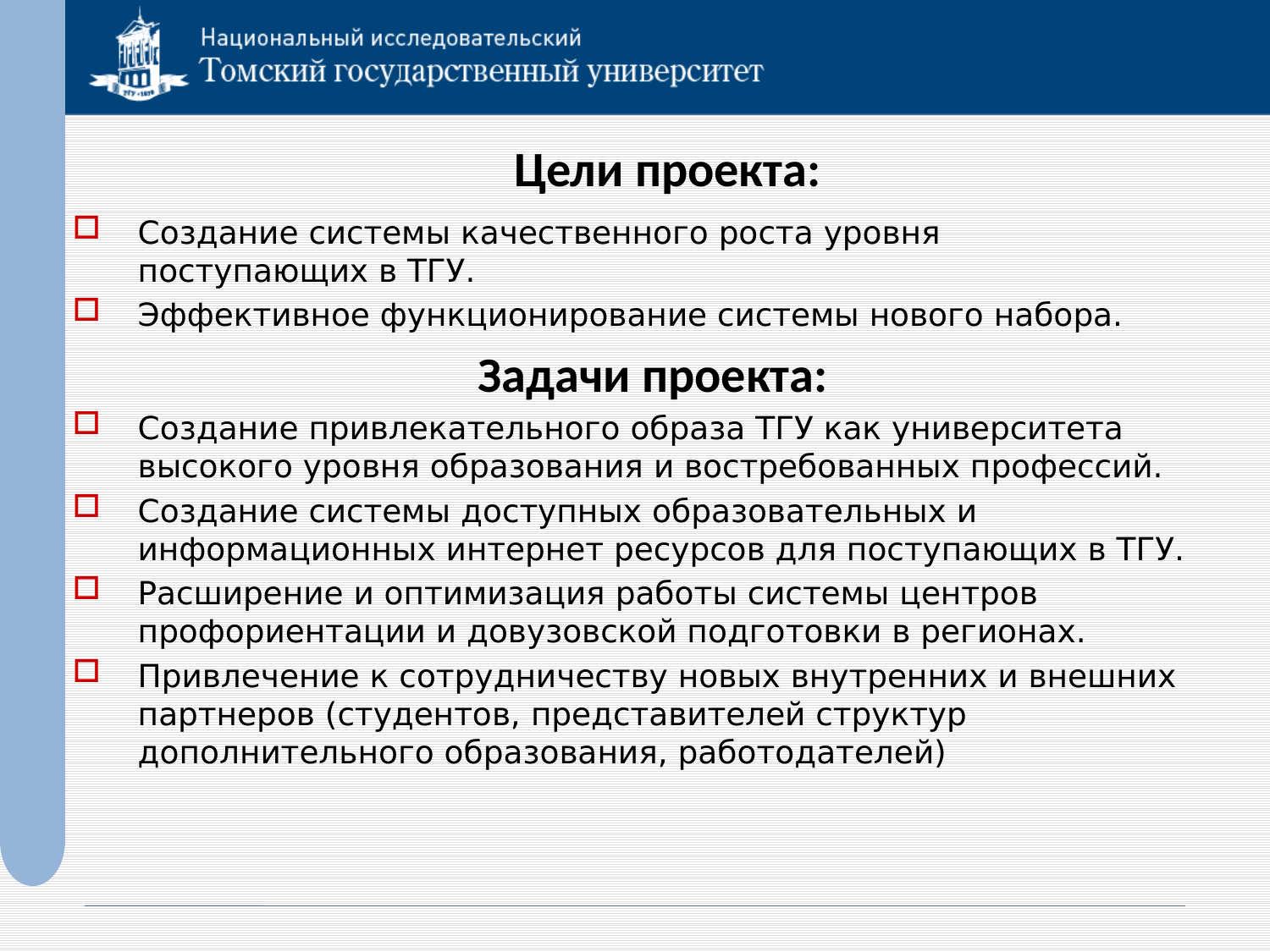

# Цели проекта:
Создание системы качественного роста уровня        поступающих в ТГУ.
Эффективное функционирование системы нового набора.
Задачи проекта:
Создание привлекательного образа ТГУ как университета высокого уровня образования и востребованных профессий.
Создание системы доступных образовательных и информационных интернет ресурсов для поступающих в ТГУ.
Расширение и оптимизация работы системы центров профориентации и довузовской подготовки в регионах.
Привлечение к сотрудничеству новых внутренних и внешних партнеров (студентов, представителей структур дополнительного образования, работодателей)